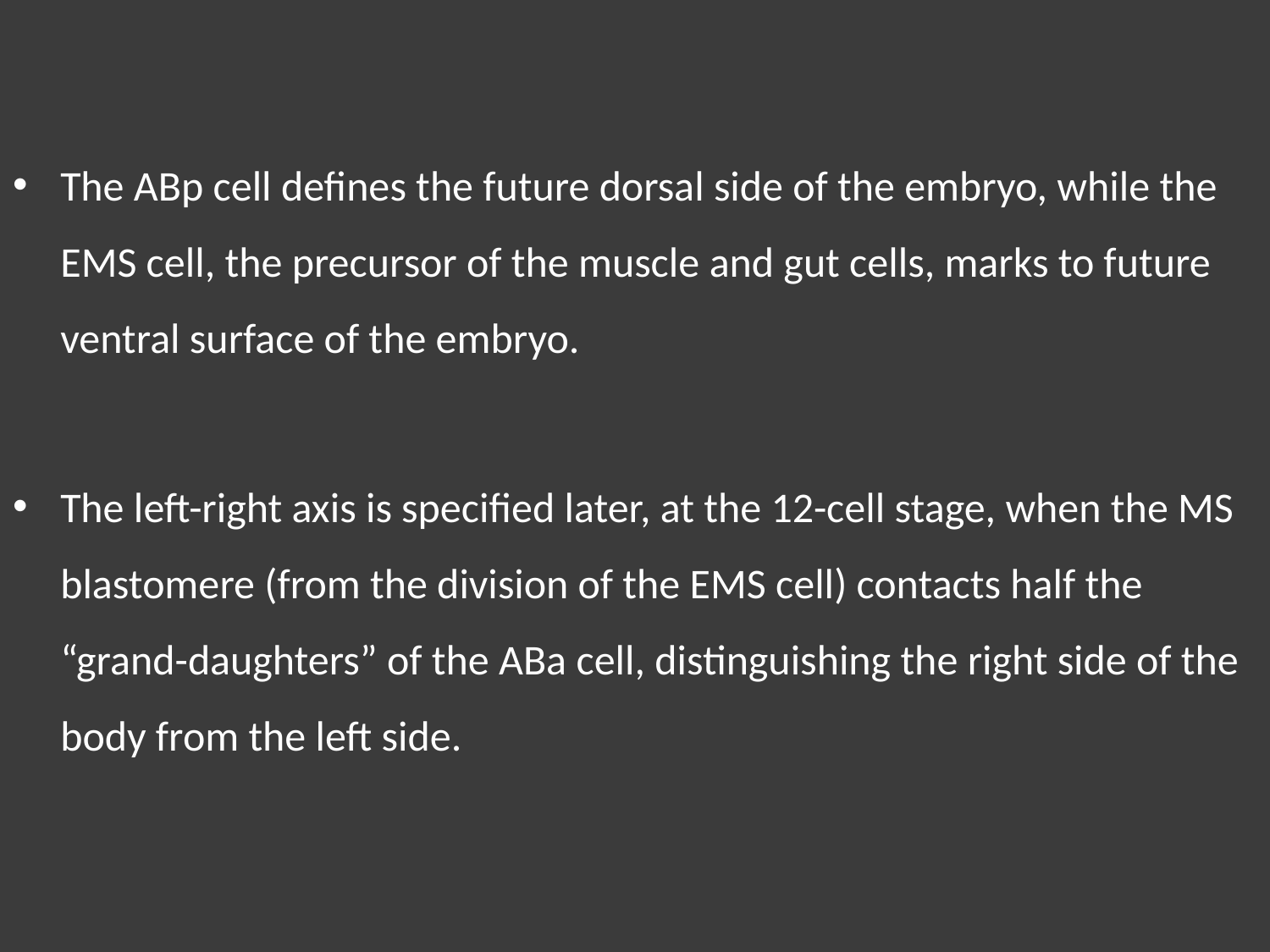

The ABp cell defines the future dorsal side of the embryo, while the EMS cell, the precursor of the muscle and gut cells, marks to future ventral surface of the embryo.

The left-right axis is specified later, at the 12-cell stage, when the MS blastomere (from the division of the EMS cell) contacts half the “grand-daughters” of the ABa cell, distinguishing the right side of the body from the left side.